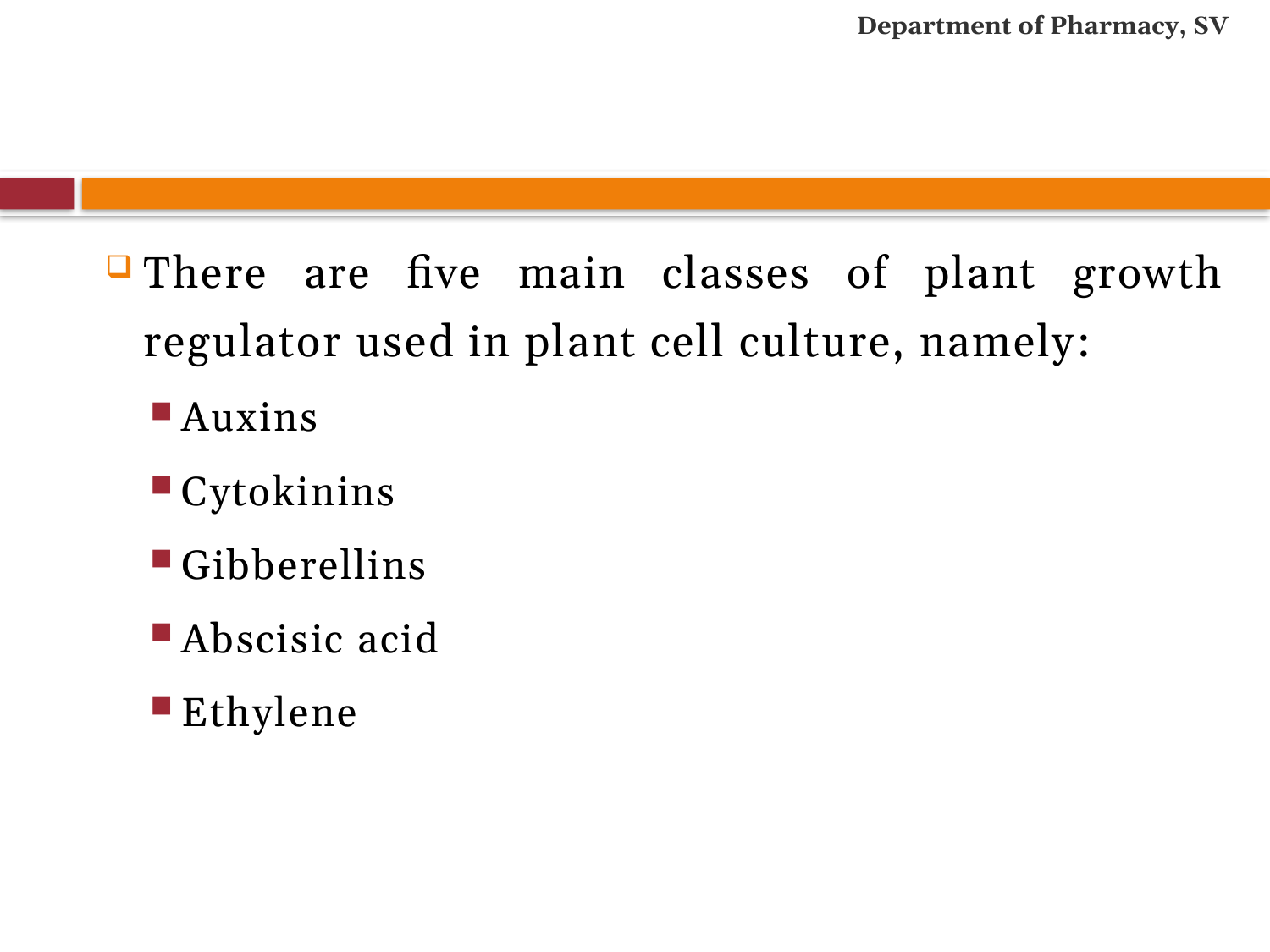

Department of Pharmacy, SV
#
There are five main classes of plant growth regulator used in plant cell culture, namely:
Auxins
Cytokinins
Gibberellins
Abscisic acid
Ethylene